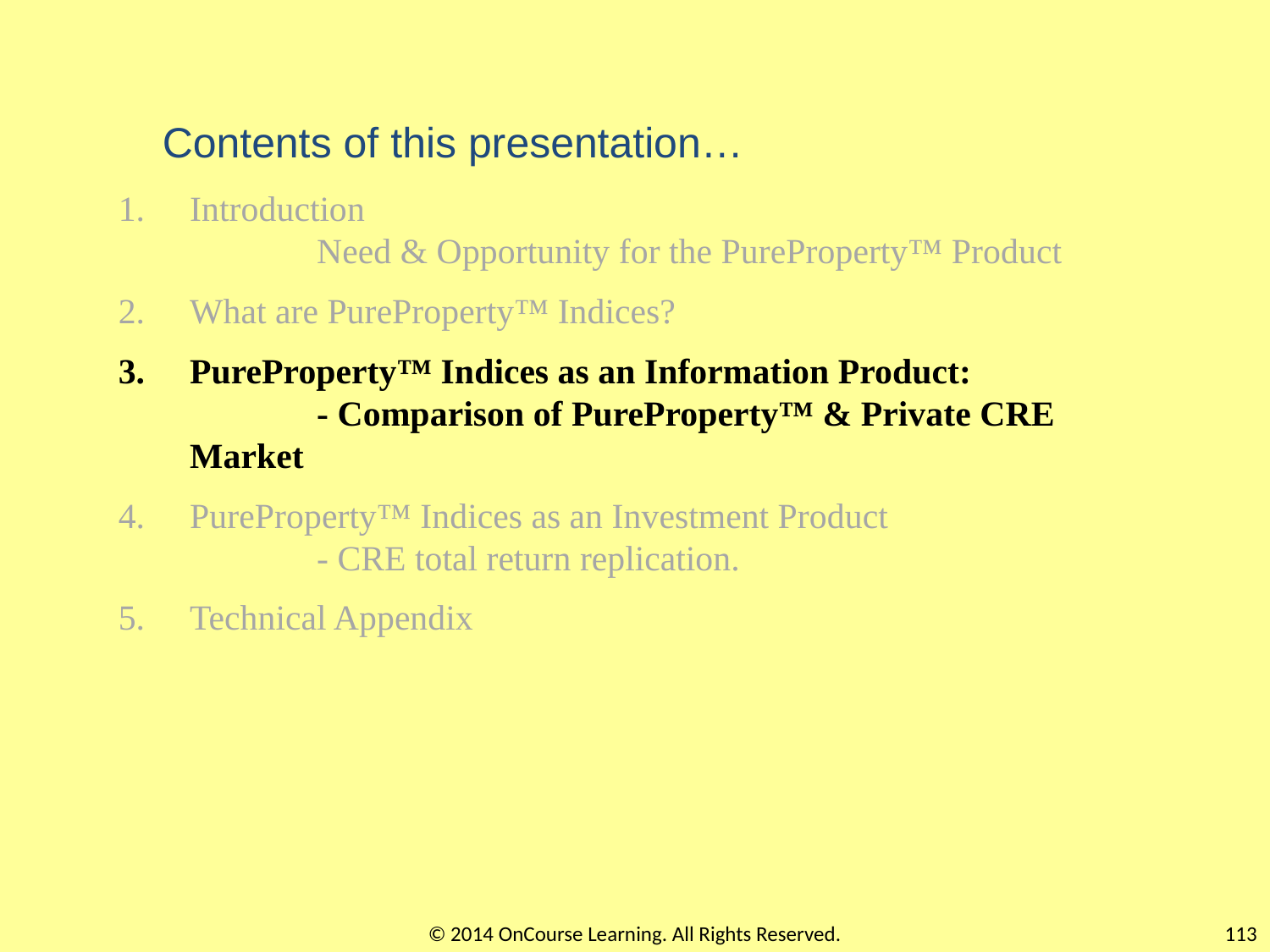

Contents of this presentation…
Introduction
	Need & Opportunity for the PureProperty™ Product
What are PureProperty™ Indices?
PureProperty™ Indices as an Information Product:
	- Comparison of PureProperty™ & Private CRE Market
PureProperty™ Indices as an Investment Product
	- CRE total return replication.
Technical Appendix
© 2014 OnCourse Learning. All Rights Reserved.
113